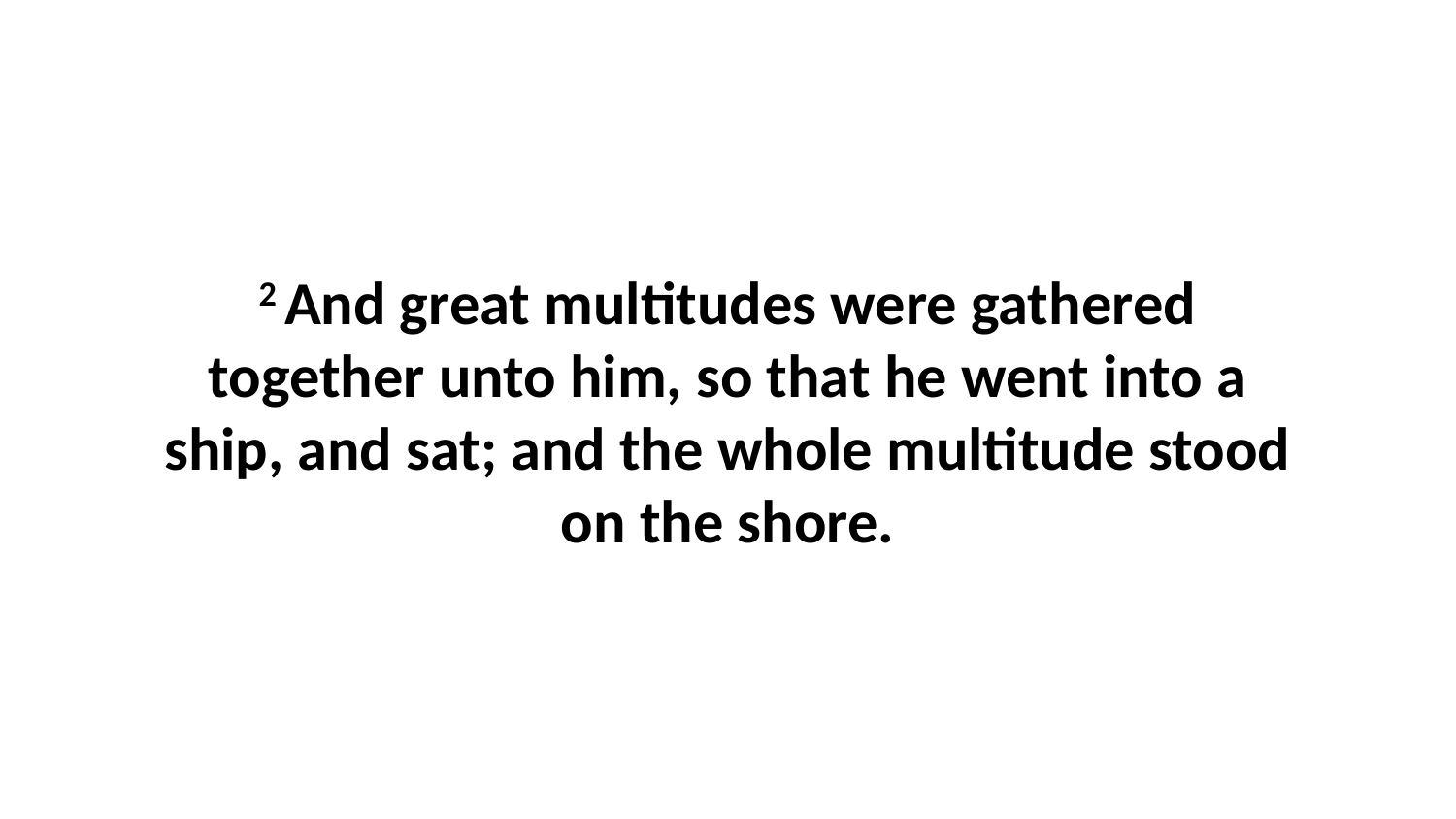

2 And great multitudes were gathered together unto him, so that he went into a ship, and sat; and the whole multitude stood on the shore.